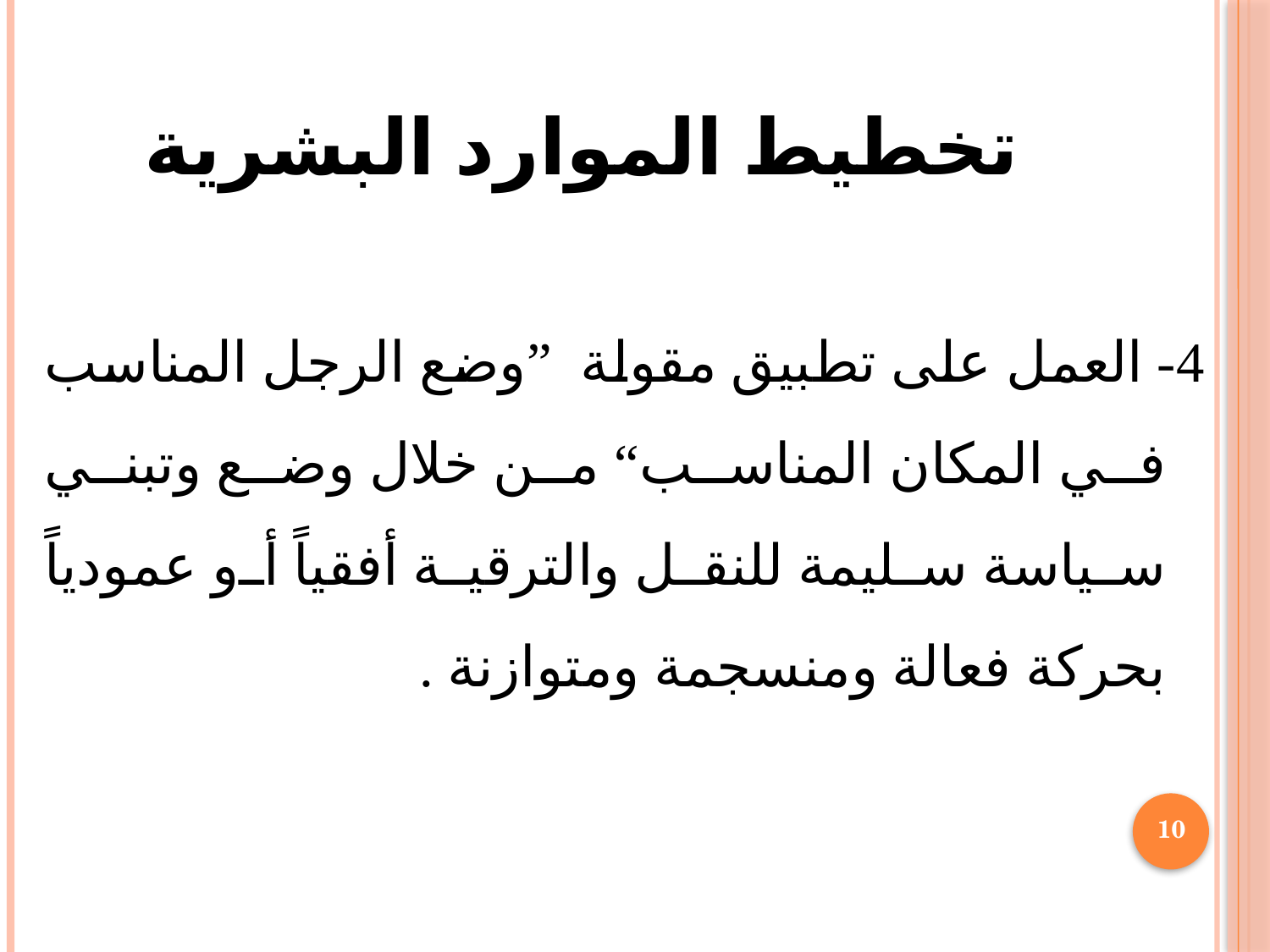

# تخطيط الموارد البشرية
4- العمل على تطبيق مقولة  ”وضع الرجل المناسب في المكان المناسب“ من خلال وضع وتبني سياسة سليمة للنقل والترقية أفقياً أو عمودياً بحركة فعالة ومنسجمة ومتوازنة .

10